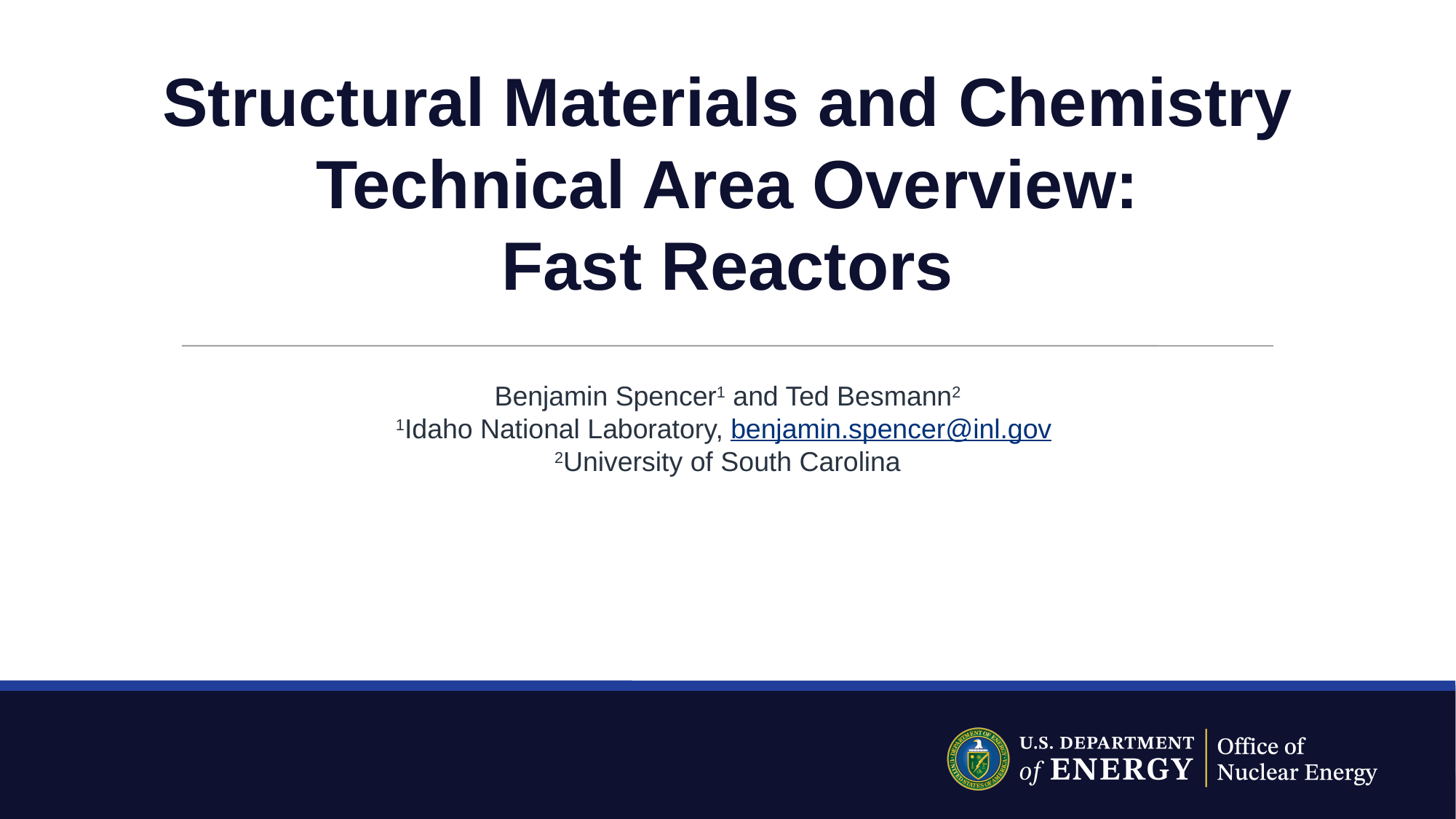

# Structural Materials and Chemistry Technical Area Overview: Fast Reactors
Benjamin Spencer1 and Ted Besmann2
1Idaho National Laboratory, benjamin.spencer@inl.gov
2University of South Carolina